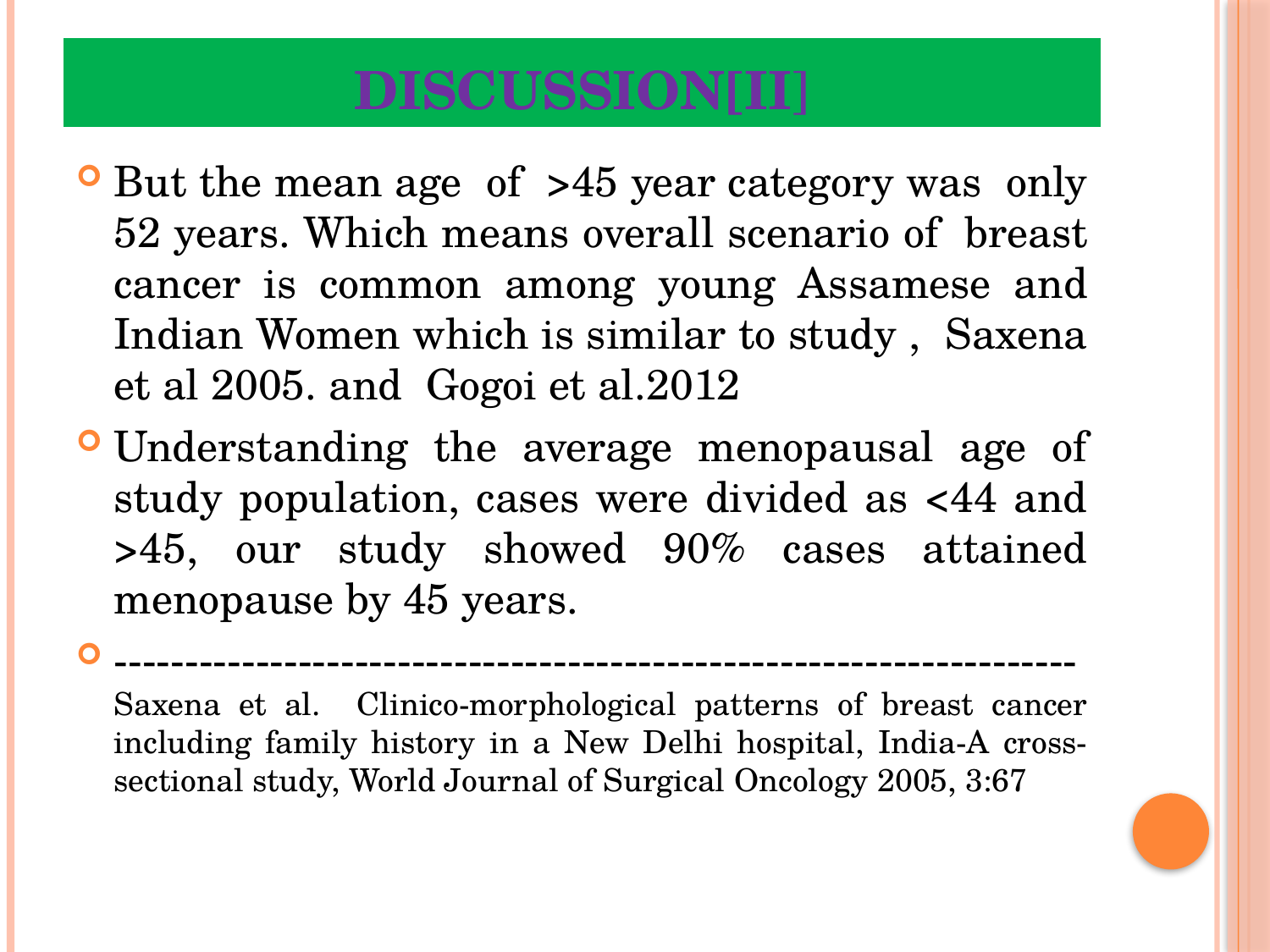

# Discussion[II]
But the mean age  of  >45 year category was  only 52 years. Which means overall scenario of  breast cancer is common among young Assamese and Indian Women which is similar to study ,  Saxena et al 2005. and  Gogoi et al.2012
Understanding the average menopausal age of study population, cases were divided as <44 and >45, our study showed 90% cases attained menopause by 45 years.
-------------------------------------------------------------------- Saxena et al.  Clinico-morphological patterns of breast cancer including family history in a New Delhi hospital, India-A cross-sectional study, World Journal of Surgical Oncology 2005, 3:67